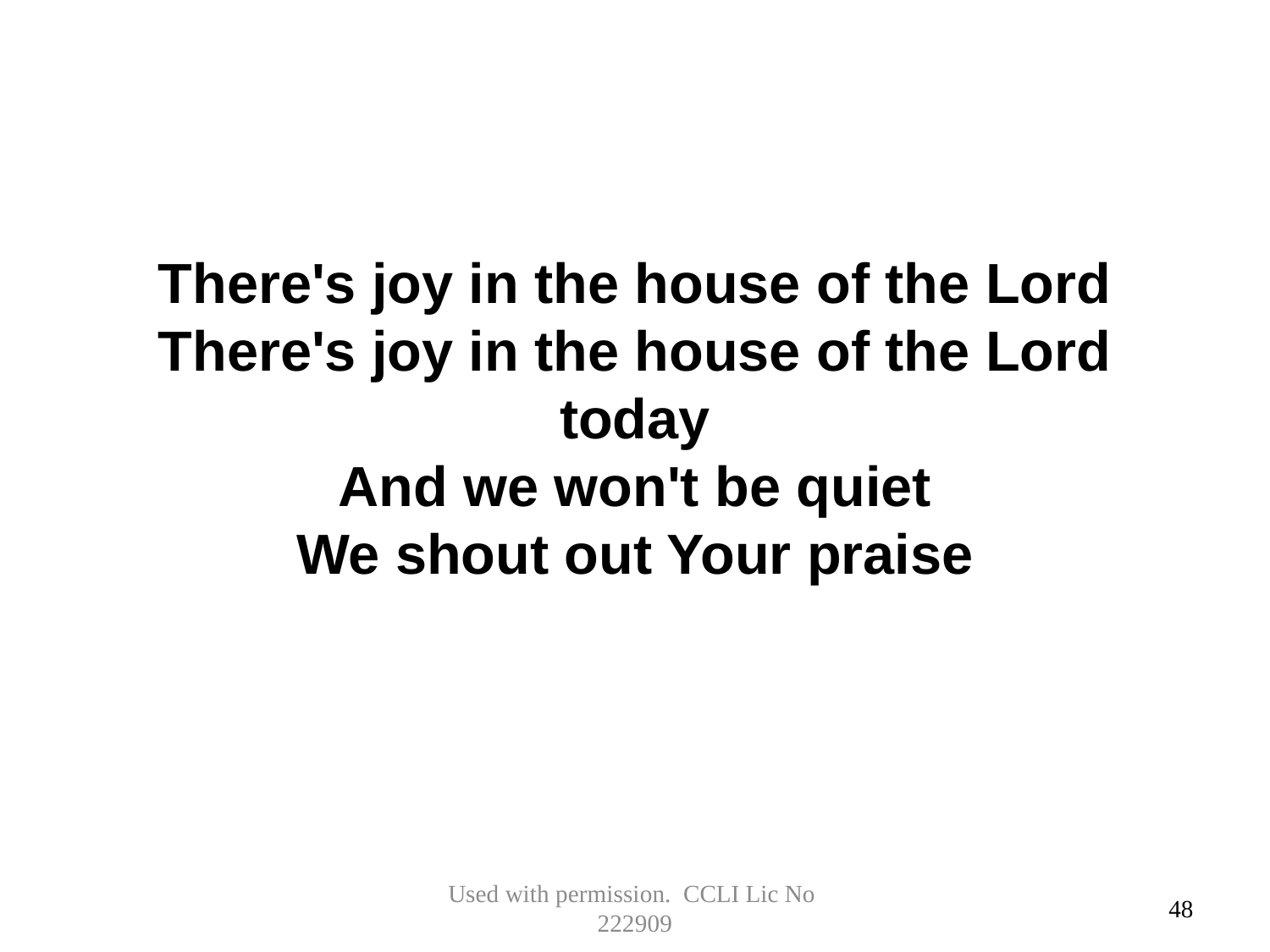

There's joy in the house of the Lord
There's joy in the house of the Lord today
And we won't be quiet
We shout out Your praise
Used with permission.  CCLI Lic No  222909
48